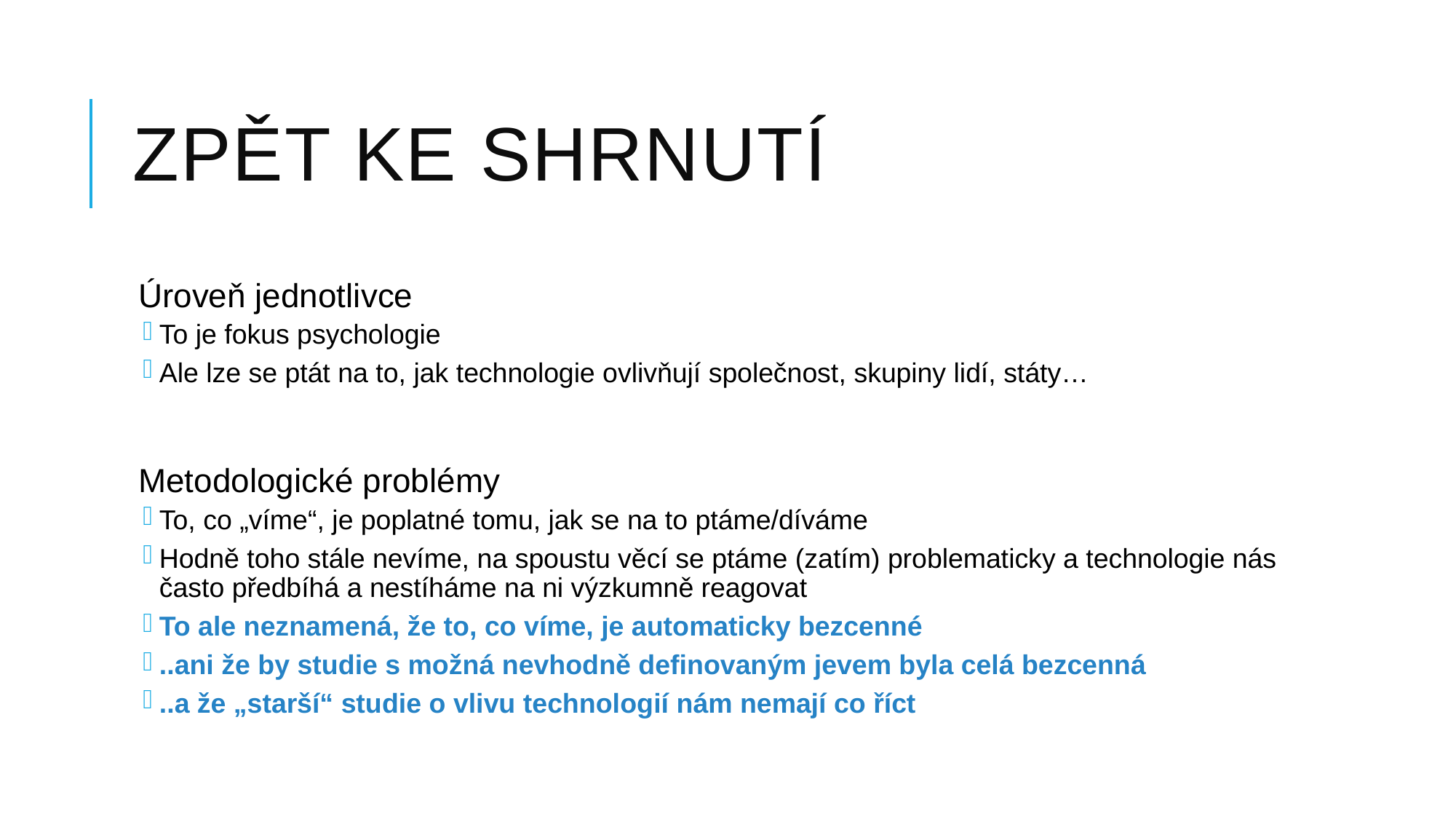

# Zpět ke shrnutí
Úroveň jednotlivce
To je fokus psychologie
Ale lze se ptát na to, jak technologie ovlivňují společnost, skupiny lidí, státy…

Metodologické problémy
To, co „víme“, je poplatné tomu, jak se na to ptáme/díváme
Hodně toho stále nevíme, na spoustu věcí se ptáme (zatím) problematicky a technologie nás často předbíhá a nestíháme na ni výzkumně reagovat
To ale neznamená, že to, co víme, je automaticky bezcenné
..ani že by studie s možná nevhodně definovaným jevem byla celá bezcenná
..a že „starší“ studie o vlivu technologií nám nemají co říct